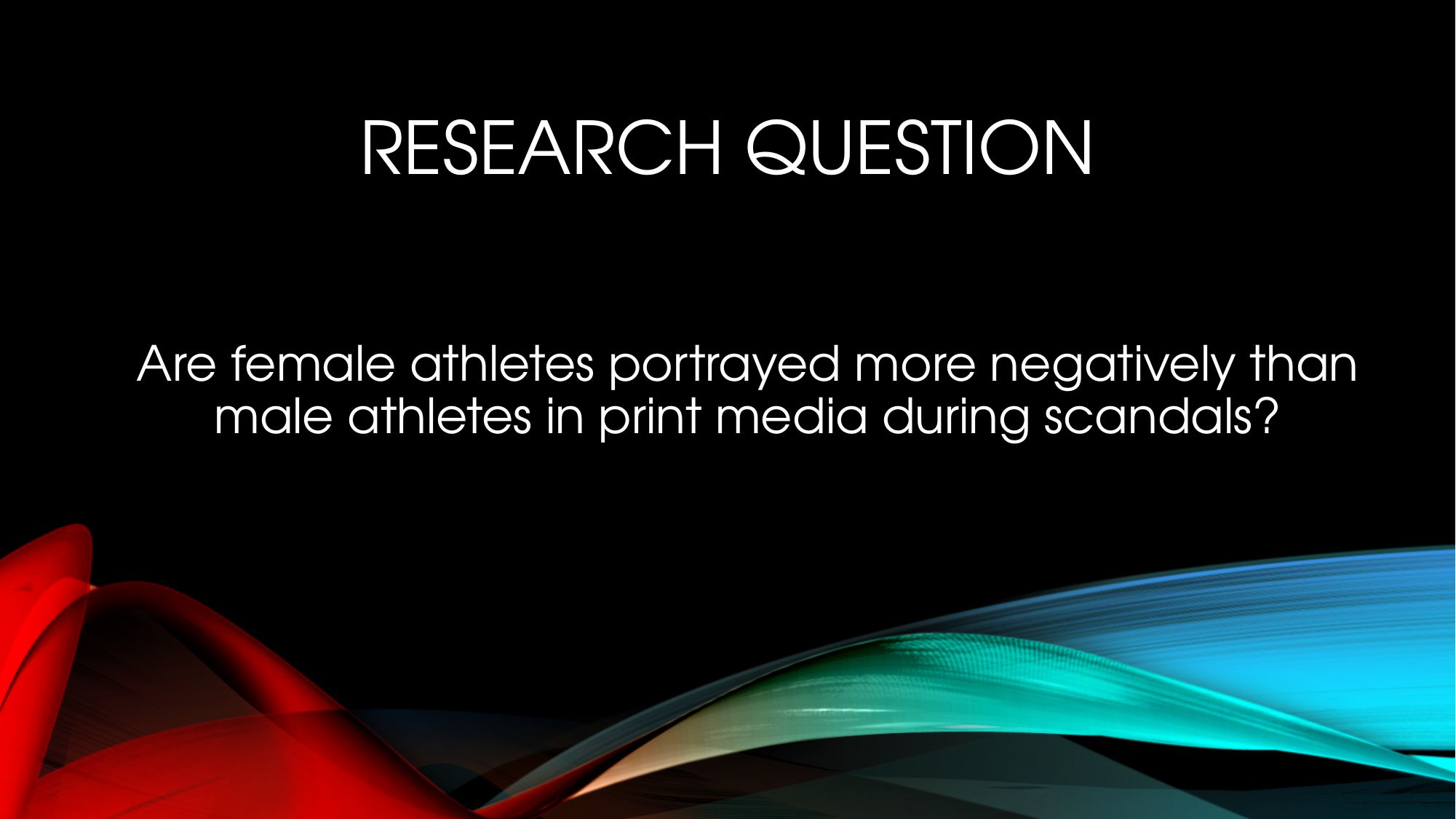

# Research Question
Are female athletes portrayed more negatively than male athletes in print media during scandals?